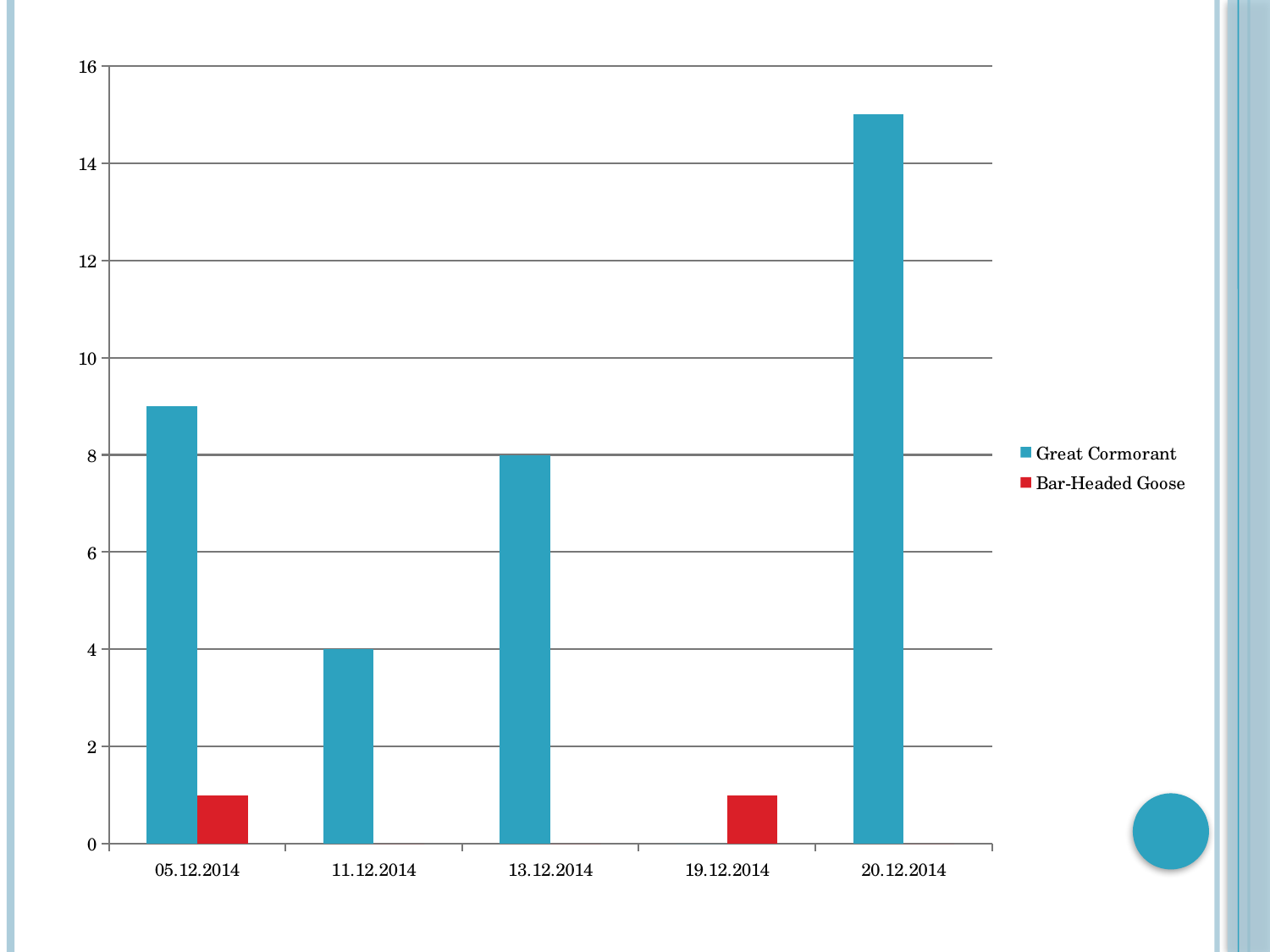

### Chart

| Category | Great Cormorant | Bar-Headed Goose |
|---|---|---|
| 05.12.2014 | 9.0 | 1.0 |
| 11.12.2014 | 4.0 | 0.0 |
| 13.12.2014 | 8.0 | 0.0 |
| 19.12.2014 | 0.0 | 1.0 |
| 20.12.2014 | 15.0 | 0.0 |